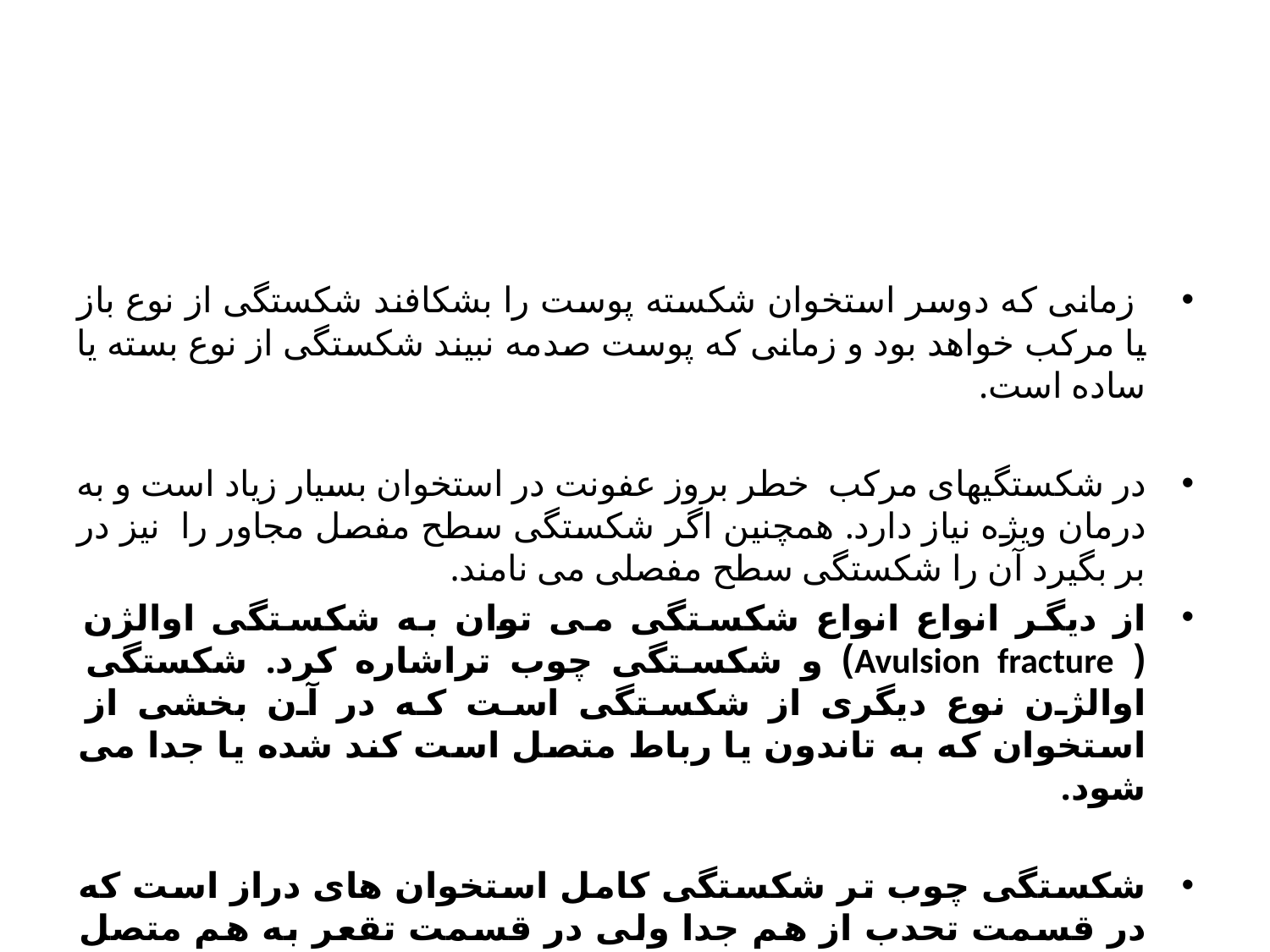

#

 زمانی که دوسر استخوان شکسته پوست را بشکافند شکستگی از نوع باز یا مرکب خواهد بود و زمانی که پوست صدمه نبیند شکستگی از نوع بسته یا ساده است.

در شکستگیهای مرکب  خطر بروز عفونت در استخوان بسیار زیاد است و به درمان ویژه نیاز دارد. همچنین اگر شکستگی سطح مفصل مجاور را  نیز در بر بگیرد آن را شکستگی سطح مفصلی می نامند.
از دیگر انواع انواع شکستگی می توان به شکستگی اوالژن ( Avulsion fracture) و شکستگی چوب تراشاره کرد. شکستگی اوالژن نوع دیگری از شکستگی است که در آن بخشی از استخوان که به تاندون یا رباط متصل است کند شده یا جدا می شود.

شکستگی چوب تر شکستگی کامل استخوان های دراز است که در قسمت تحدب از هم جدا ولی در قسمت تقعر به هم متصل می باشد.